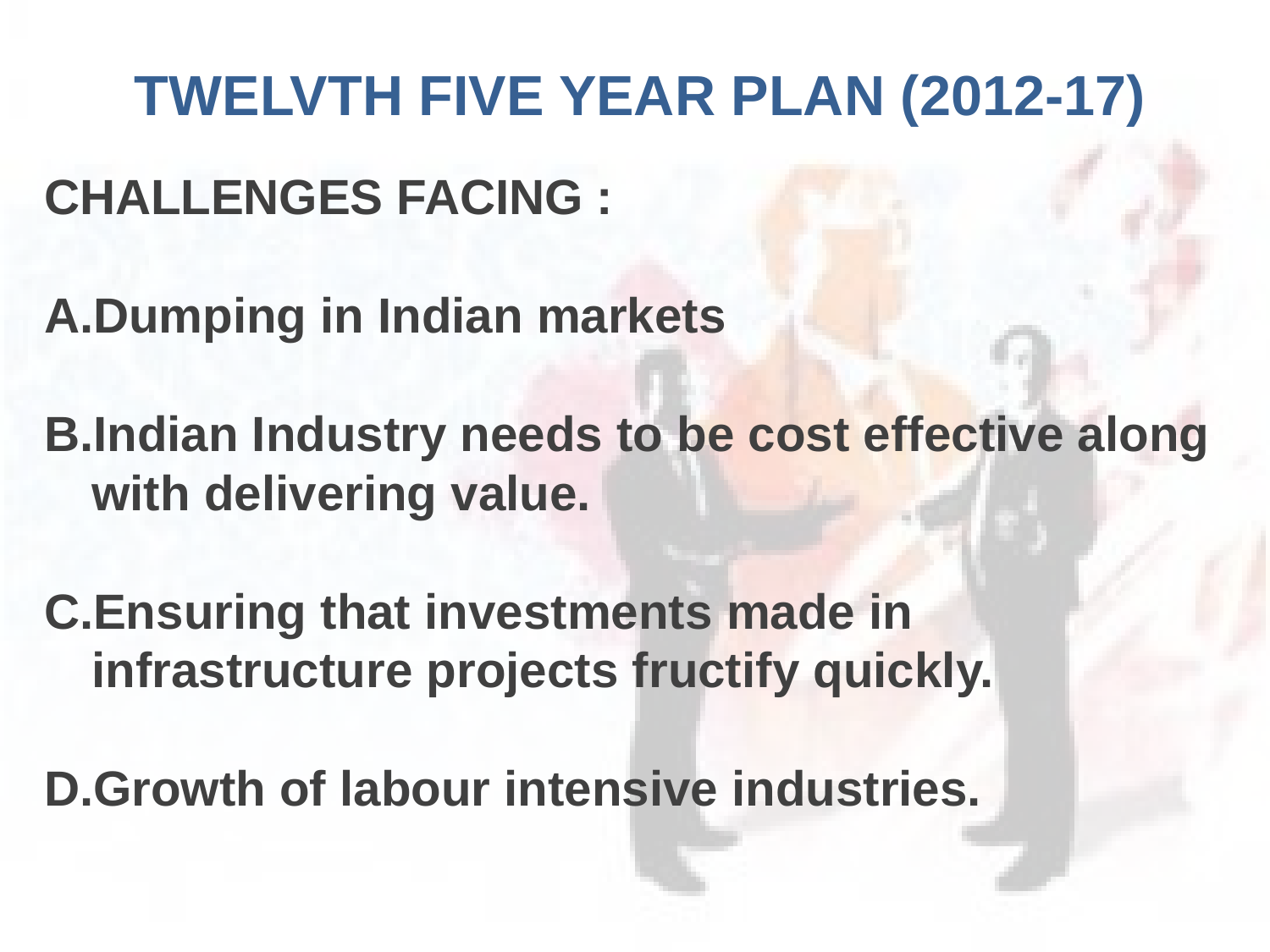

TWELVTH FIVE YEAR PLAN (2012-17)
CHALLENGES FACING :

Dumping in Indian markets

Indian Industry needs to be cost effective along with delivering value.

Ensuring that investments made in infrastructure projects fructify quickly.

Growth of labour intensive industries.